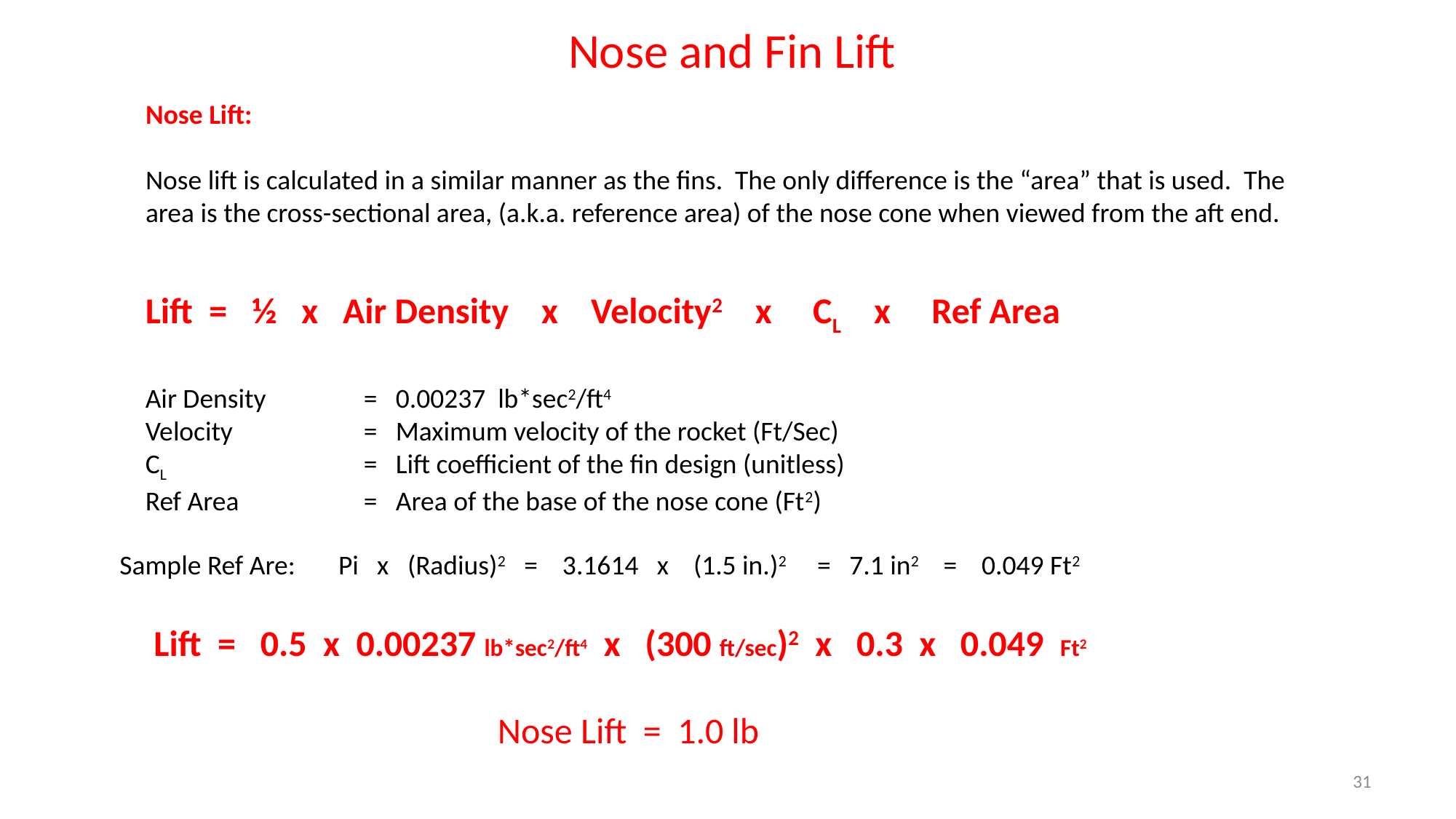

Nose and Fin Lift
Nose Lift:

Nose lift is calculated in a similar manner as the fins.  The only difference is the “area” that is used.  The area is the cross-sectional area, (a.k.a. reference area) of the nose cone when viewed from the aft end.
Lift  =   ½   x   Air Density    x    Velocity2    x     CL    x     Ref Area

Air Density	=   0.00237  lb*sec2/ft4
Velocity		=   Maximum velocity of the rocket (Ft/Sec)
CL		=   Lift coefficient of the fin design (unitless)
Ref Area		=   Area of the base of the nose cone (Ft2)
Sample Ref Are:       Pi   x   (Radius)2   =    3.1614   x    (1.5 in.)2     =   7.1 in2    =    0.049 Ft2
Lift  =   0.5  x  0.00237 lb*sec2/ft4  x   (300 ft/sec)2  x   0.3  x   0.049  Ft2

                                          Nose Lift  =  1.0 lb
31